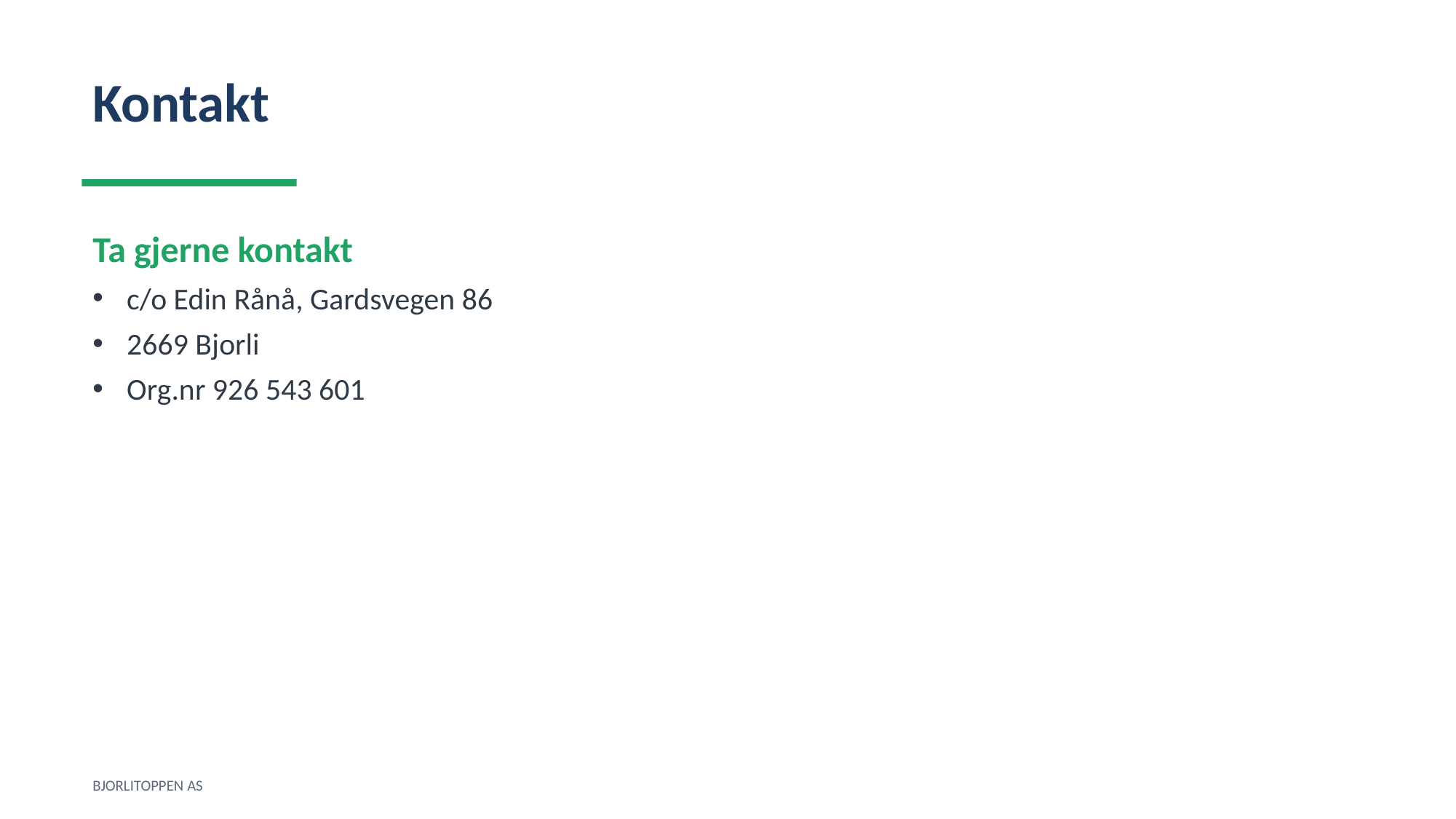

Kontakt

Ta gjerne kontakt
c/o Edin Rånå, Gardsvegen 86
2669 Bjorli
Org.nr 926 543 601
BJORLITOPPEN AS